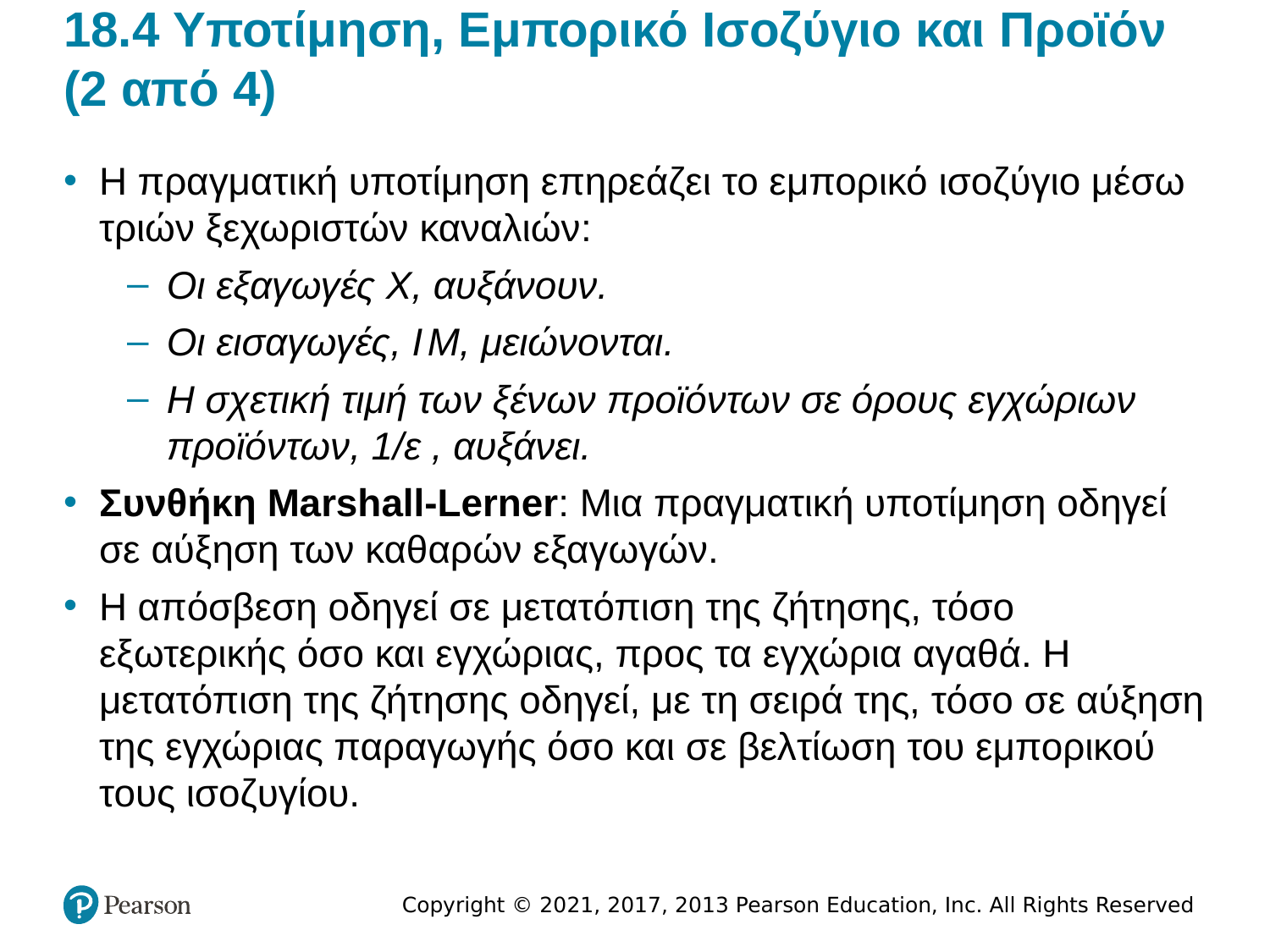

# 18.4 Υποτίμηση, Εμπορικό Ισοζύγιο και Προϊόν (2 από 4)
Η πραγματική υποτίμηση επηρεάζει το εμπορικό ισοζύγιο μέσω τριών ξεχωριστών καναλιών:
Οι εξαγωγές X, αυξάνουν.
Οι εισαγωγές, I M, μειώνονται.
Η σχετική τιμή των ξένων προϊόντων σε όρους εγχώριων προϊόντων, 1/ε , αυξάνει.
Συνθήκη Marshall-Lerner: Μια πραγματική υποτίμηση οδηγεί σε αύξηση των καθαρών εξαγωγών.
Η απόσβεση οδηγεί σε μετατόπιση της ζήτησης, τόσο εξωτερικής όσο και εγχώριας, προς τα εγχώρια αγαθά. Η μετατόπιση της ζήτησης οδηγεί, με τη σειρά της, τόσο σε αύξηση της εγχώριας παραγωγής όσο και σε βελτίωση του εμπορικού τους ισοζυγίου.